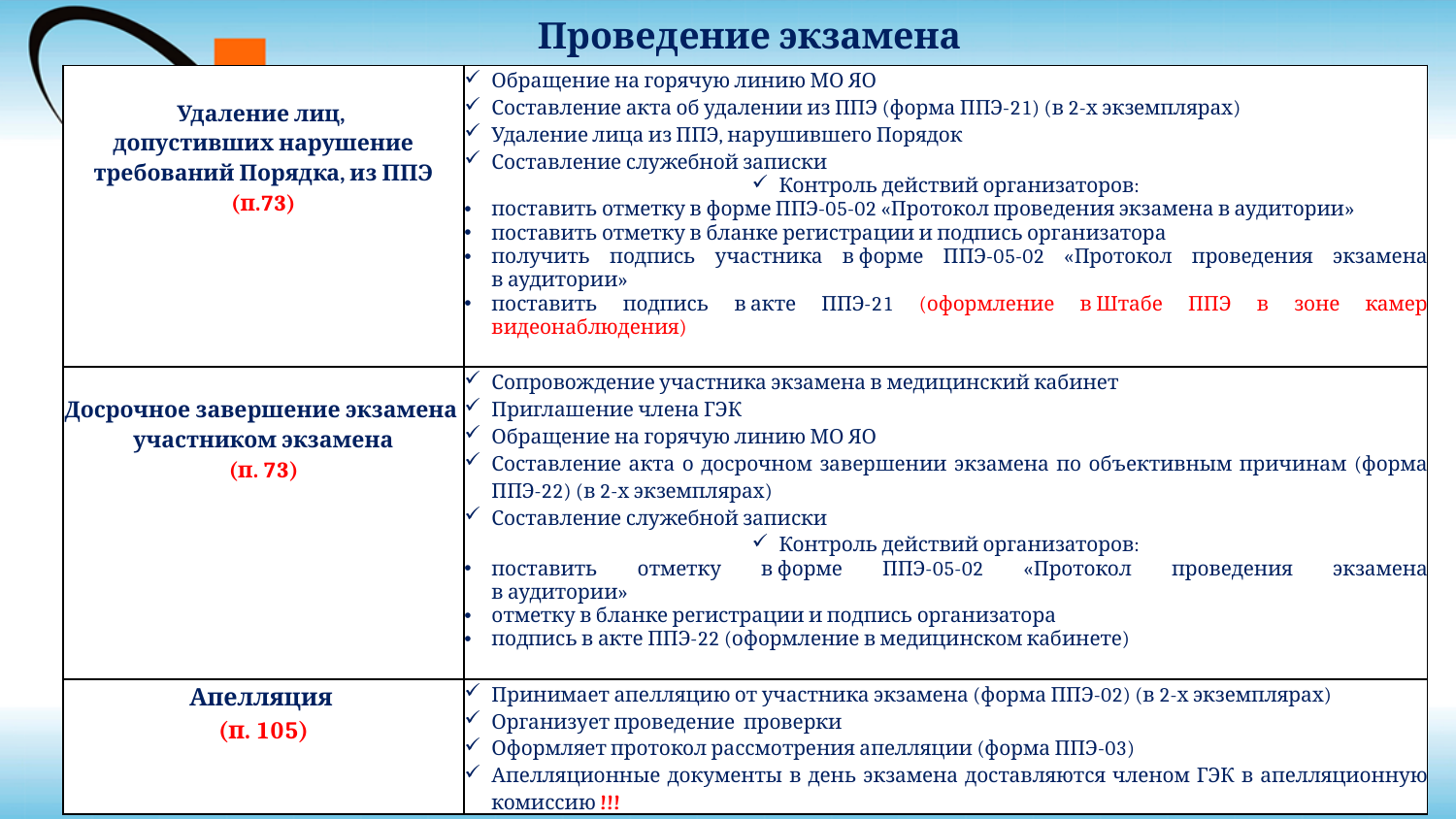

# Проведение экзамена
| У Удаление лиц, допустивших нарушение требований Порядка, из ППЭ (п.73) | Обращение на горячую линию МО ЯО Составление акта об удалении из ППЭ (форма ППЭ-21) (в 2-х экземплярах) Удаление лица из ППЭ, нарушившего Порядок Составление служебной записки Контроль действий организаторов: поставить отметку в форме ППЭ-05-02 «Протокол проведения экзамена в аудитории» поставить отметку в бланке регистрации и подпись организатора получить подпись участника в форме ППЭ-05-02 «Протокол проведения экзамена в аудитории» поставить подпись в акте ППЭ-21 (оформление в Штабе ППЭ в зоне камер видеонаблюдения) |
| --- | --- |
| Досрочное завершение экзамена участником экзамена (п. 73) | Сопровождение участника экзамена в медицинский кабинет Приглашение члена ГЭК Обращение на горячую линию МО ЯО Составление акта о досрочном завершении экзамена по объективным причинам (форма ППЭ-22) (в 2-х экземплярах) Составление служебной записки Контроль действий организаторов: поставить отметку в форме ППЭ-05-02 «Протокол проведения экзамена в аудитории» отметку в бланке регистрации и подпись организатора подпись в акте ППЭ-22 (оформление в медицинском кабинете) |
| Апелляция (п. 105) | Принимает апелляцию от участника экзамена (форма ППЭ-02) (в 2-х экземплярах) Организует проведение проверки Оформляет протокол рассмотрения апелляции (форма ППЭ-03) Апелляционные документы в день экзамена доставляются членом ГЭК в апелляционную комиссию !!! |